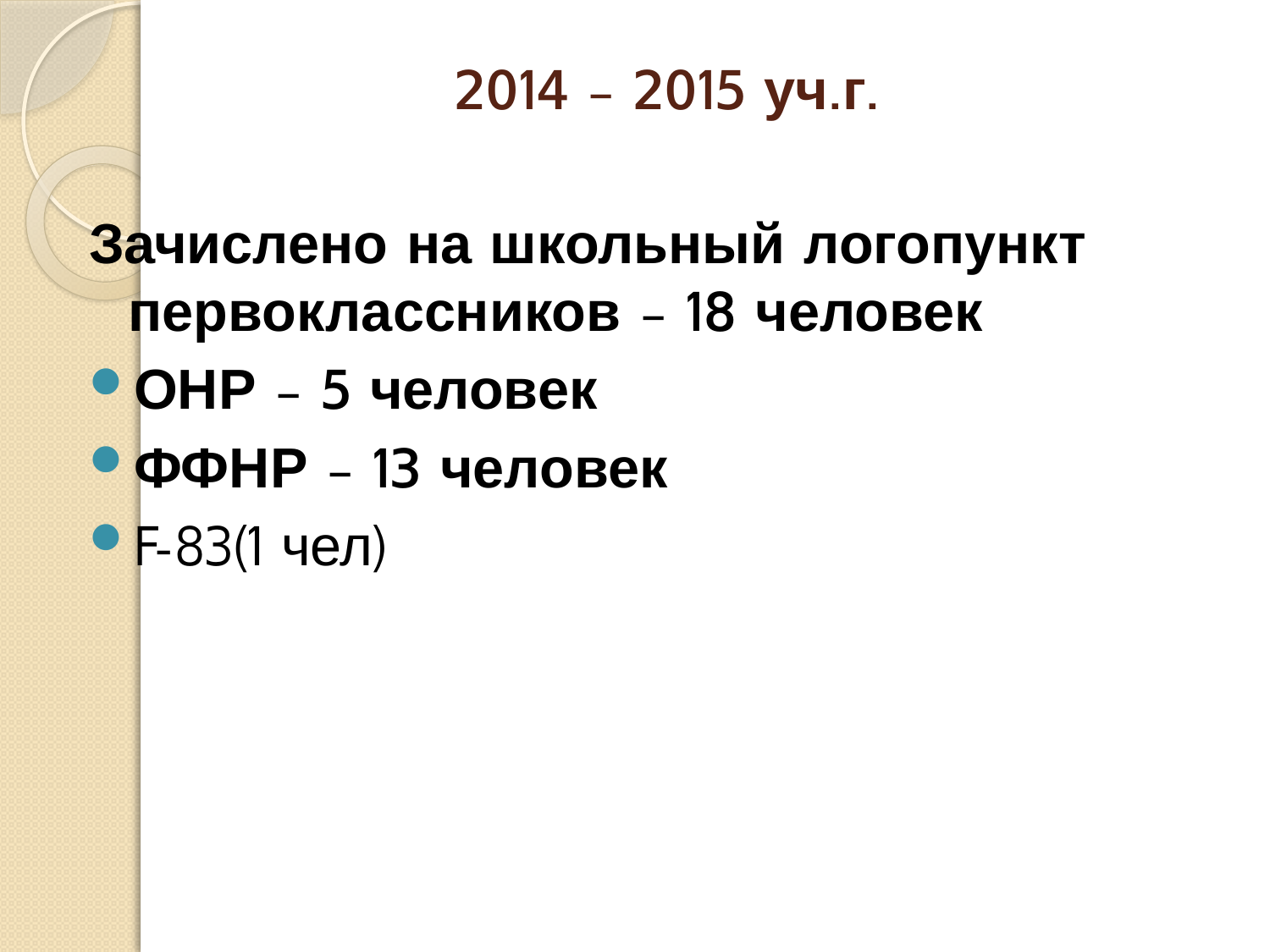

# 2014 – 2015 уч.г.
Зачислено на школьный логопункт первоклассников – 18 человек
ОНР – 5 человек
ФФНР – 13 человек
F-83(1 чел)